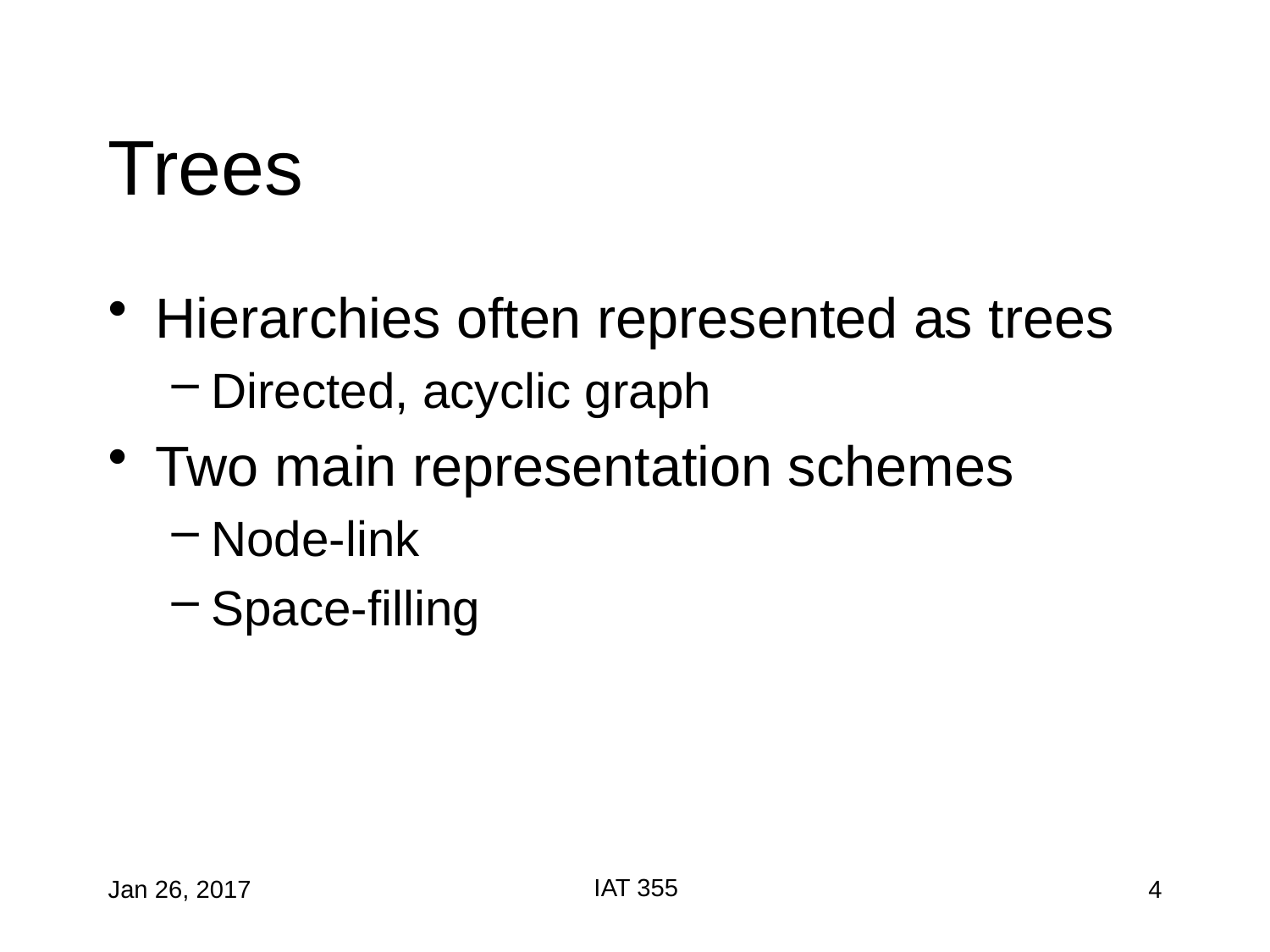

# Trees
Hierarchies often represented as trees
Directed, acyclic graph
Two main representation schemes
Node-link
Space-filling

IAT 355
Jan 26, 2017
4